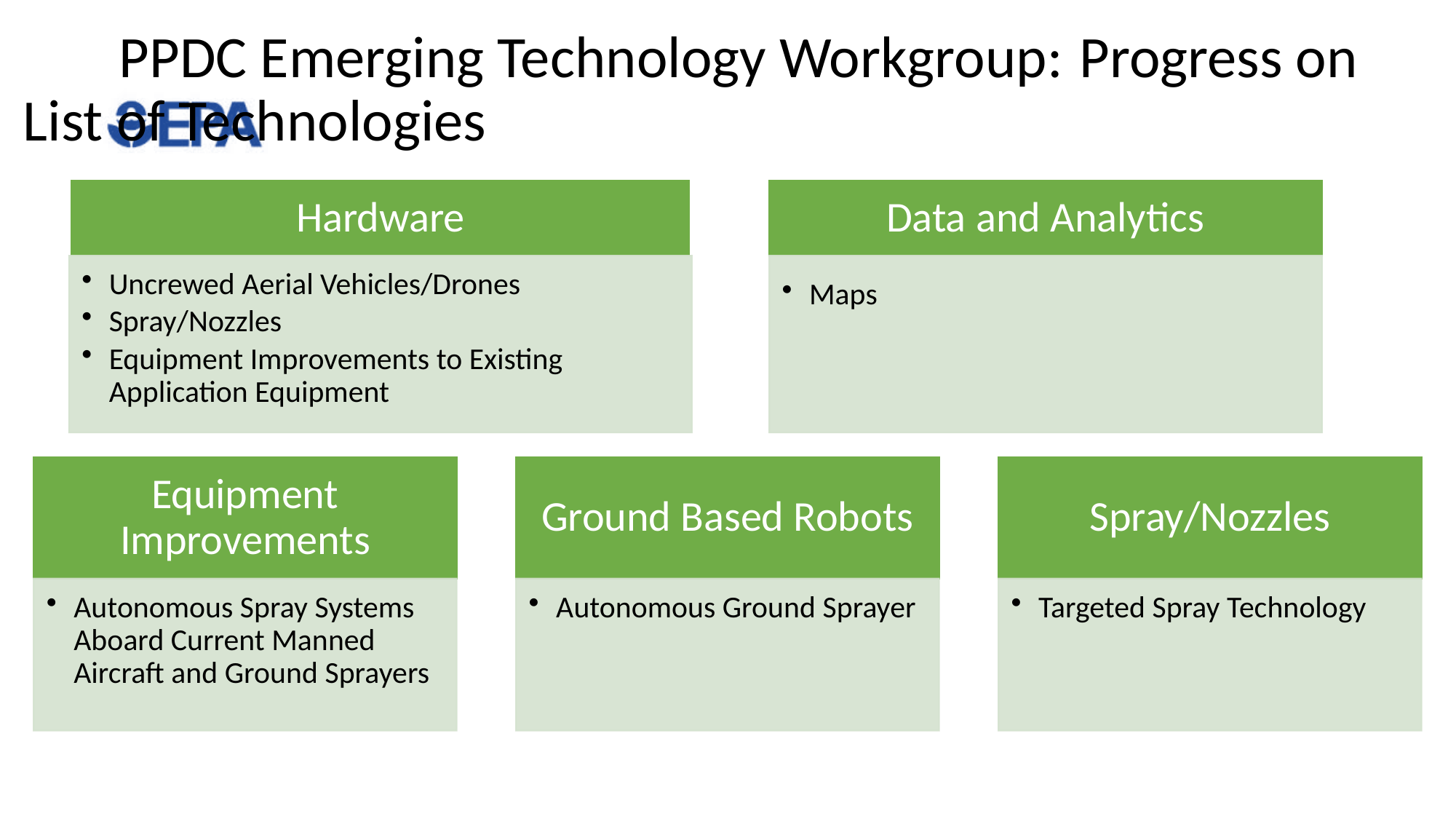

# PPDC Emerging Technology Workgroup: 					Progress on List of Technologies
Hardware
Uncrewed Aerial Vehicles/Drones
Spray/Nozzles
Equipment Improvements to Existing Application Equipment
Data and Analytics

Maps
Equipment Improvements
Autonomous Spray Systems Aboard Current Manned Aircraft and Ground Sprayers
Ground Based Robots
Autonomous Ground Sprayer
Spray/Nozzles
Targeted Spray Technology